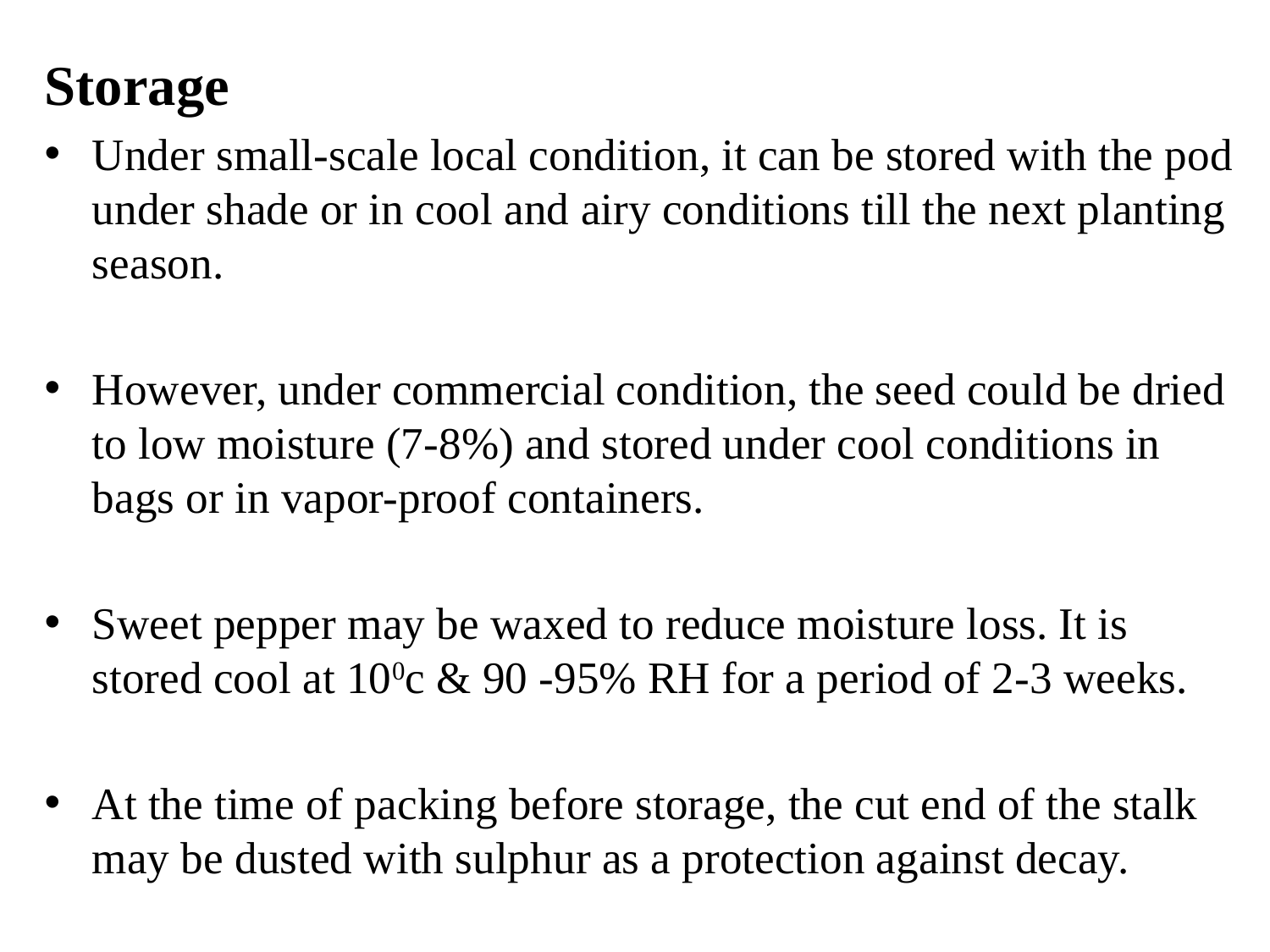

Storage
Under small-scale local condition, it can be stored with the pod under shade or in cool and airy conditions till the next planting season.

However, under commercial condition, the seed could be dried to low moisture (7-8%) and stored under cool conditions in bags or in vapor-proof containers.

Sweet pepper may be waxed to reduce moisture loss. It is stored cool at 100c & 90 -95% RH for a period of 2-3 weeks.

At the time of packing before storage, the cut end of the stalk may be dusted with sulphur as a protection against decay.